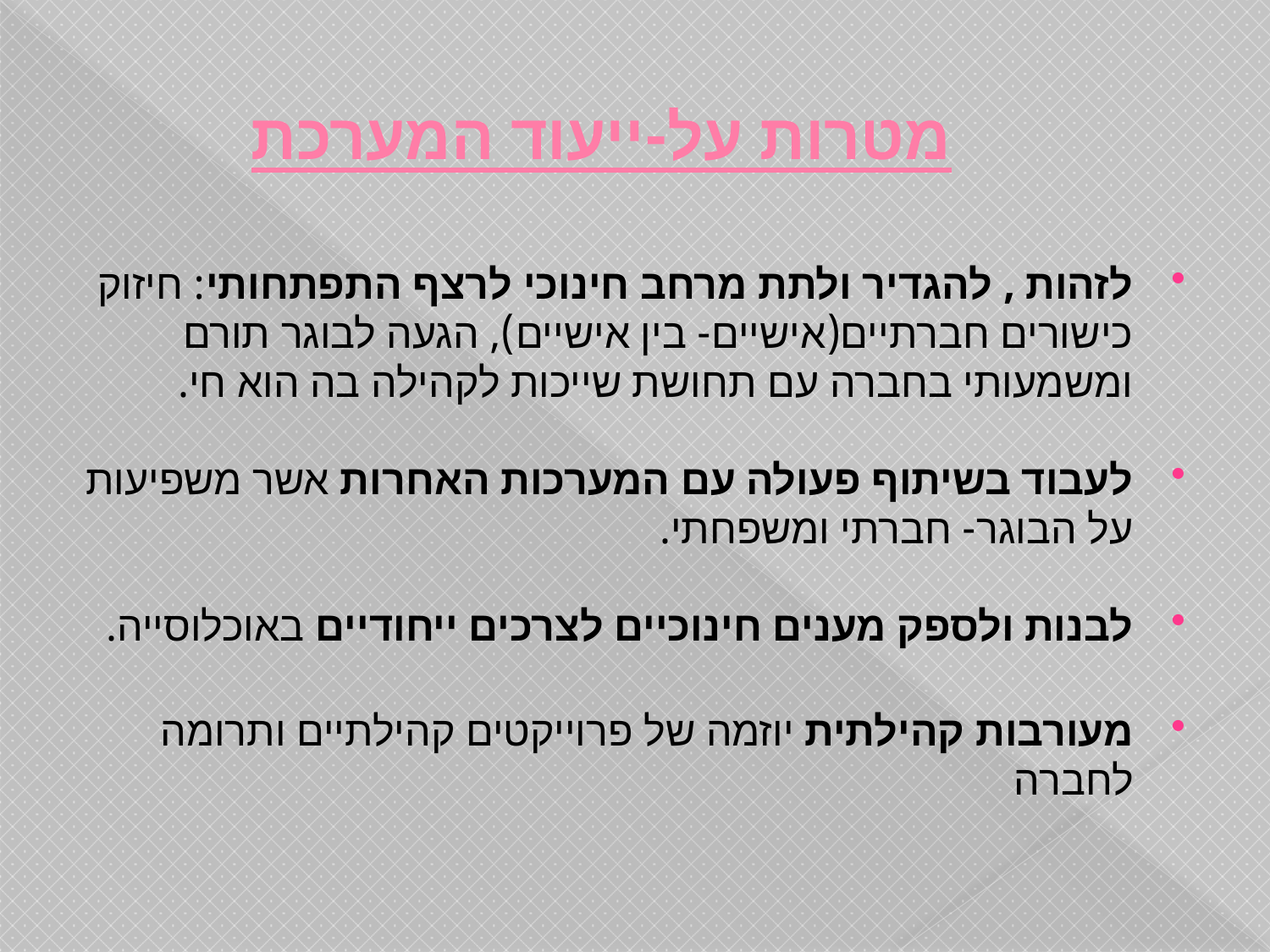

# מטרות על-ייעוד המערכת

לזהות , להגדיר ולתת מרחב חינוכי לרצף התפתחותי: חיזוק כישורים חברתיים(אישיים- בין אישיים), הגעה לבוגר תורם ומשמעותי בחברה עם תחושת שייכות לקהילה בה הוא חי.
לעבוד בשיתוף פעולה עם המערכות האחרות אשר משפיעות על הבוגר- חברתי ומשפחתי.
לבנות ולספק מענים חינוכיים לצרכים ייחודיים באוכלוסייה.
מעורבות קהילתית יוזמה של פרוייקטים קהילתיים ותרומה לחברה